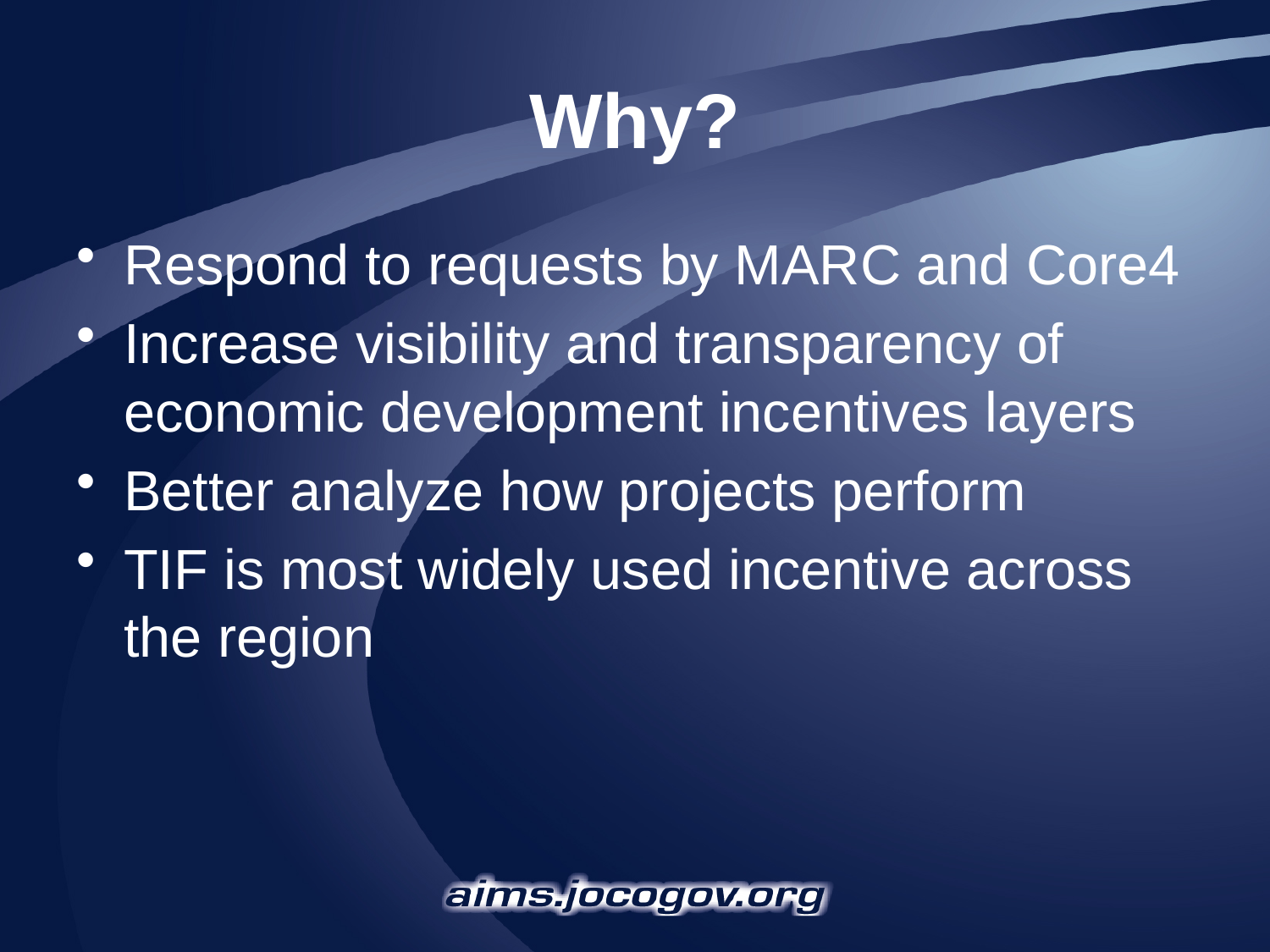

# Why?
Respond to requests by MARC and Core4
Increase visibility and transparency of economic development incentives layers
Better analyze how projects perform
TIF is most widely used incentive across the region